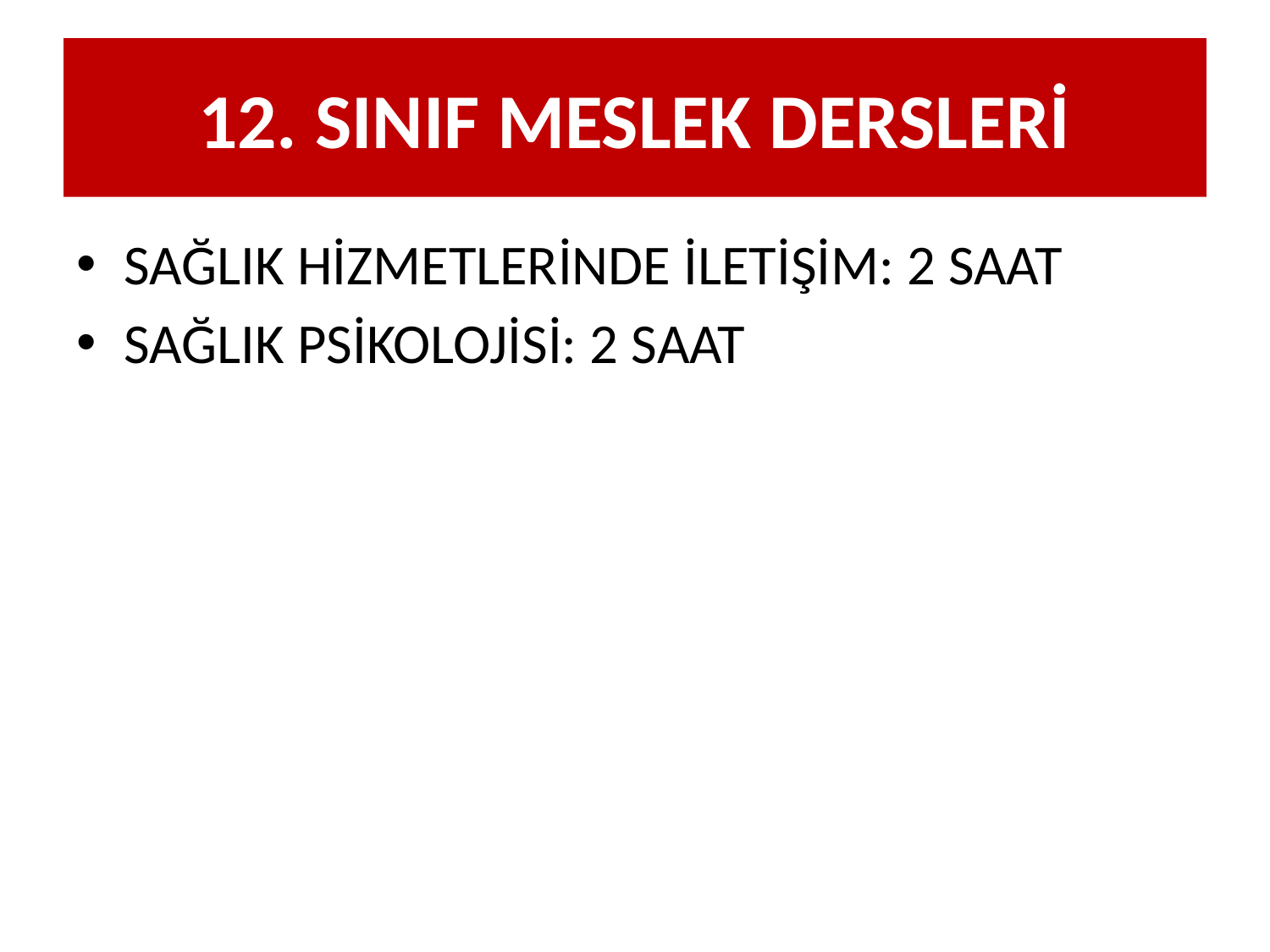

# 12. SINIF MESLEK DERSLERİ
SAĞLIK HİZMETLERİNDE İLETİŞİM: 2 SAAT
SAĞLIK PSİKOLOJİSİ: 2 SAAT